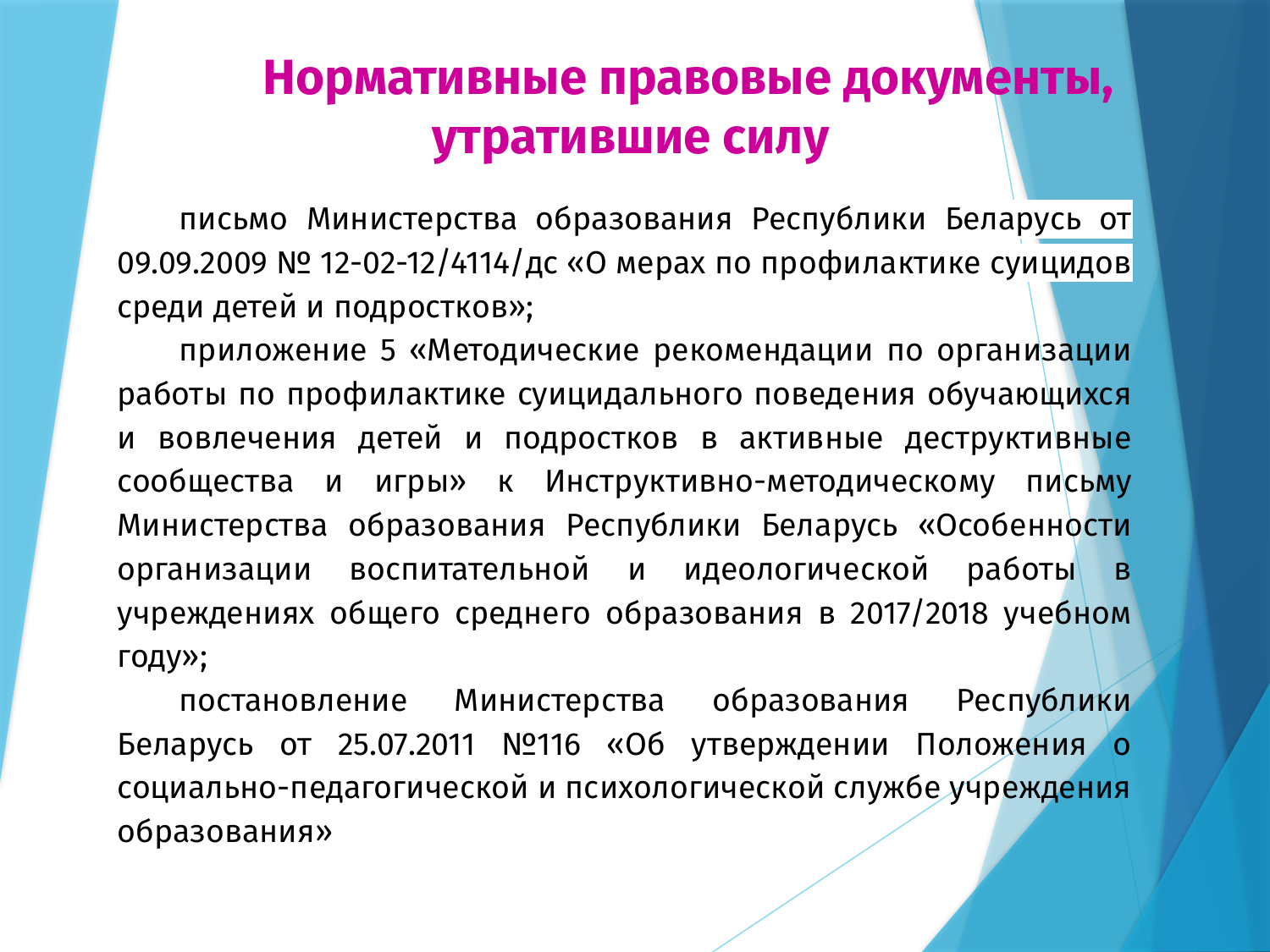

Нормативные правовые документы,
 утратившие силу

письмо Министерства образования Республики Беларусь от 09.09.2009 № 12-02-12/4114/дс «О мерах по профилактике суицидов среди детей и подростков»;
приложение 5 «Методические рекомендации по организации работы по профилактике суицидального поведения обучающихся и вовлечения детей и подростков в активные деструктивные сообщества и игры» к Инструктивно-методическому письму Министерства образования Республики Беларусь «Особенности организации воспитательной и идеологической работы в учреждениях общего среднего образования в 2017/2018 учебном году»;
постановление Министерства образования Республики Беларусь от 25.07.2011 №116 «Об утверждении Положения о социально-педагогической и психологической службе учреждения образования»